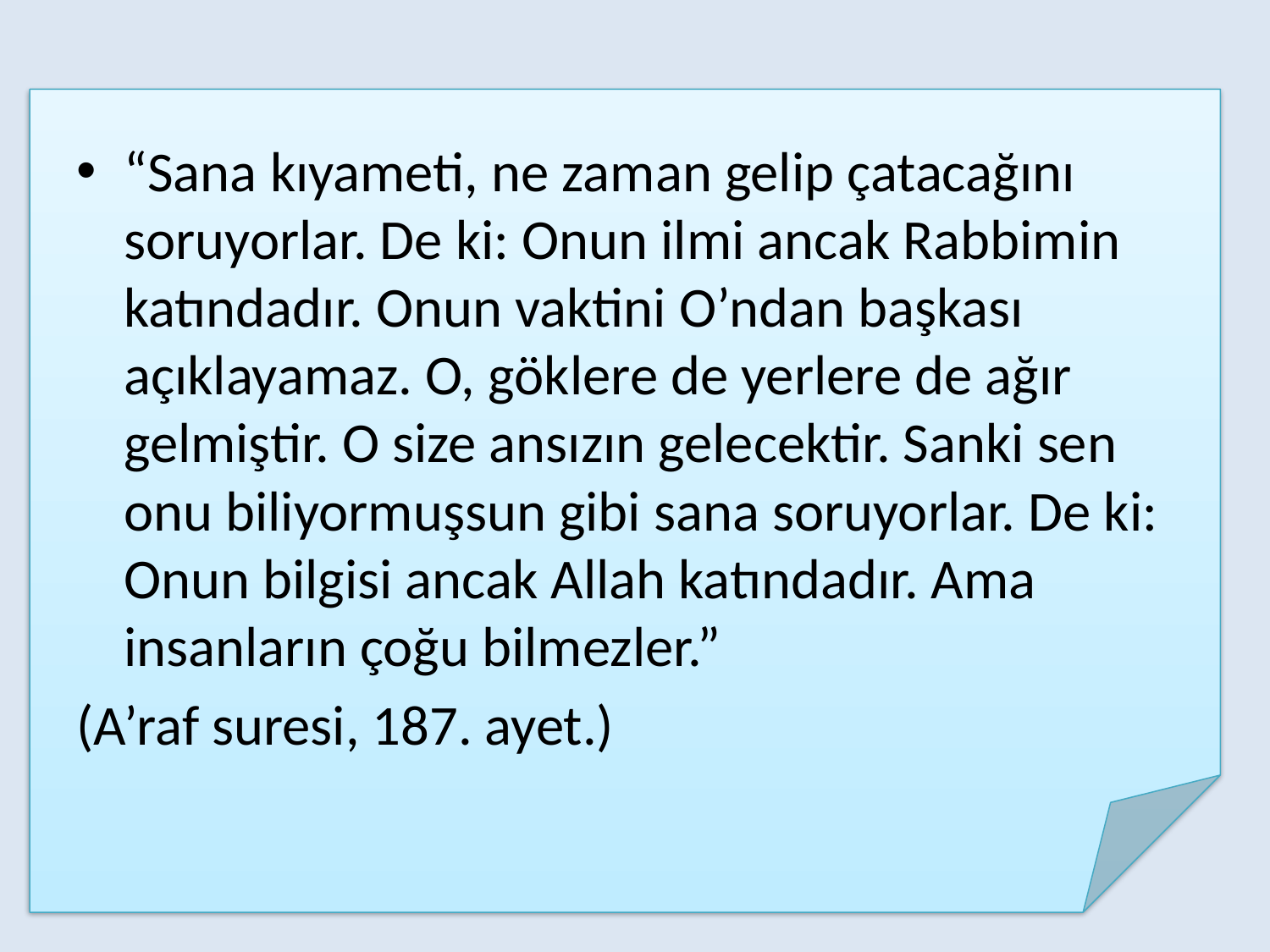

“Sana kıyameti, ne zaman gelip çatacağını soruyorlar. De ki: Onun ilmi ancak Rabbimin katındadır. Onun vaktini O’ndan başkası açıklayamaz. O, göklere de yerlere de ağır gelmiştir. O size ansızın gelecektir. Sanki sen onu biliyormuşsun gibi sana soruyorlar. De ki: Onun bilgisi ancak Allah katındadır. Ama insanların çoğu bilmezler.”
(A’raf suresi, 187. ayet.)